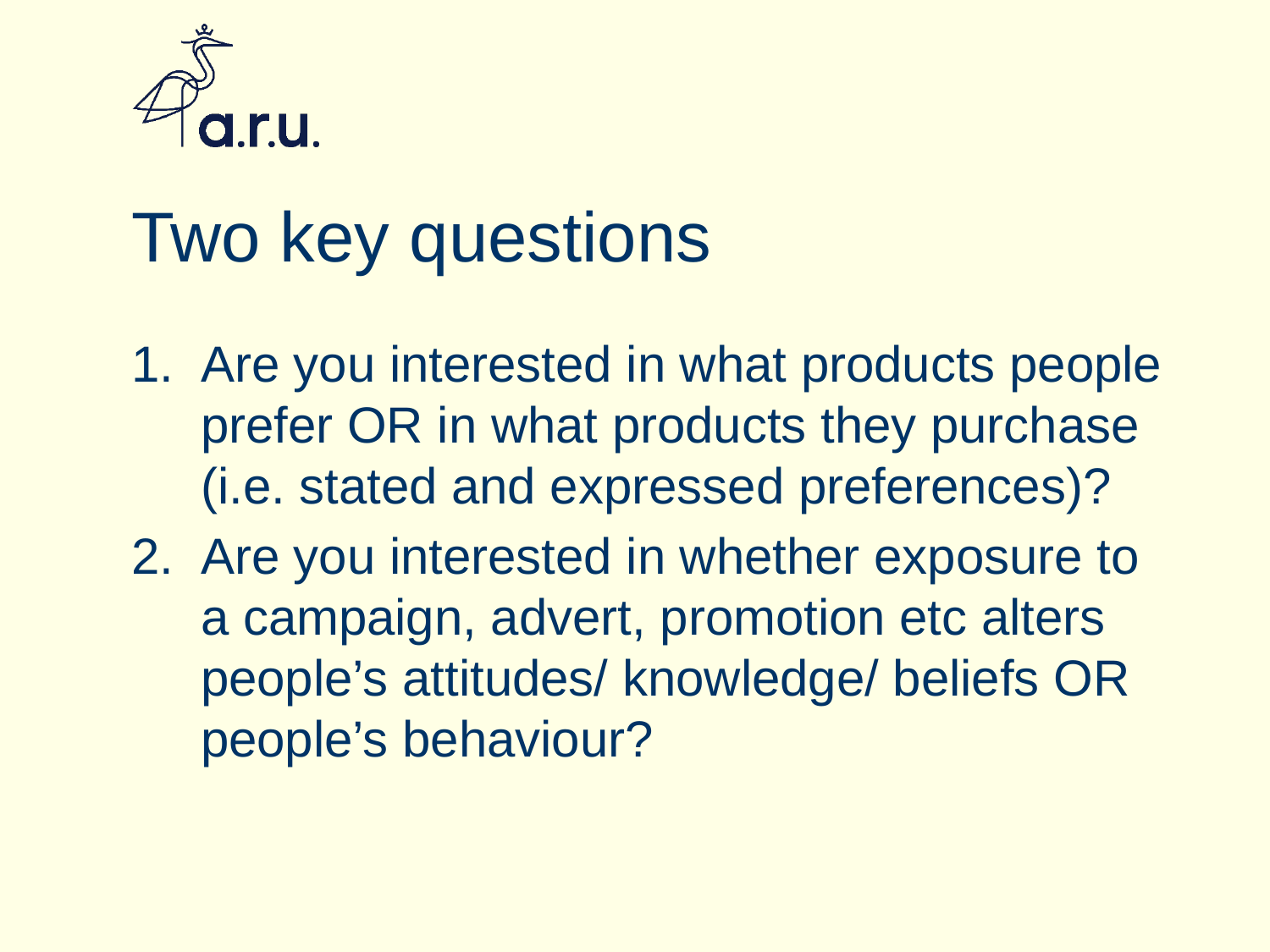

# Two key questions
Are you interested in what products people prefer OR in what products they purchase (i.e. stated and expressed preferences)?
Are you interested in whether exposure to a campaign, advert, promotion etc alters people’s attitudes/ knowledge/ beliefs OR people’s behaviour?